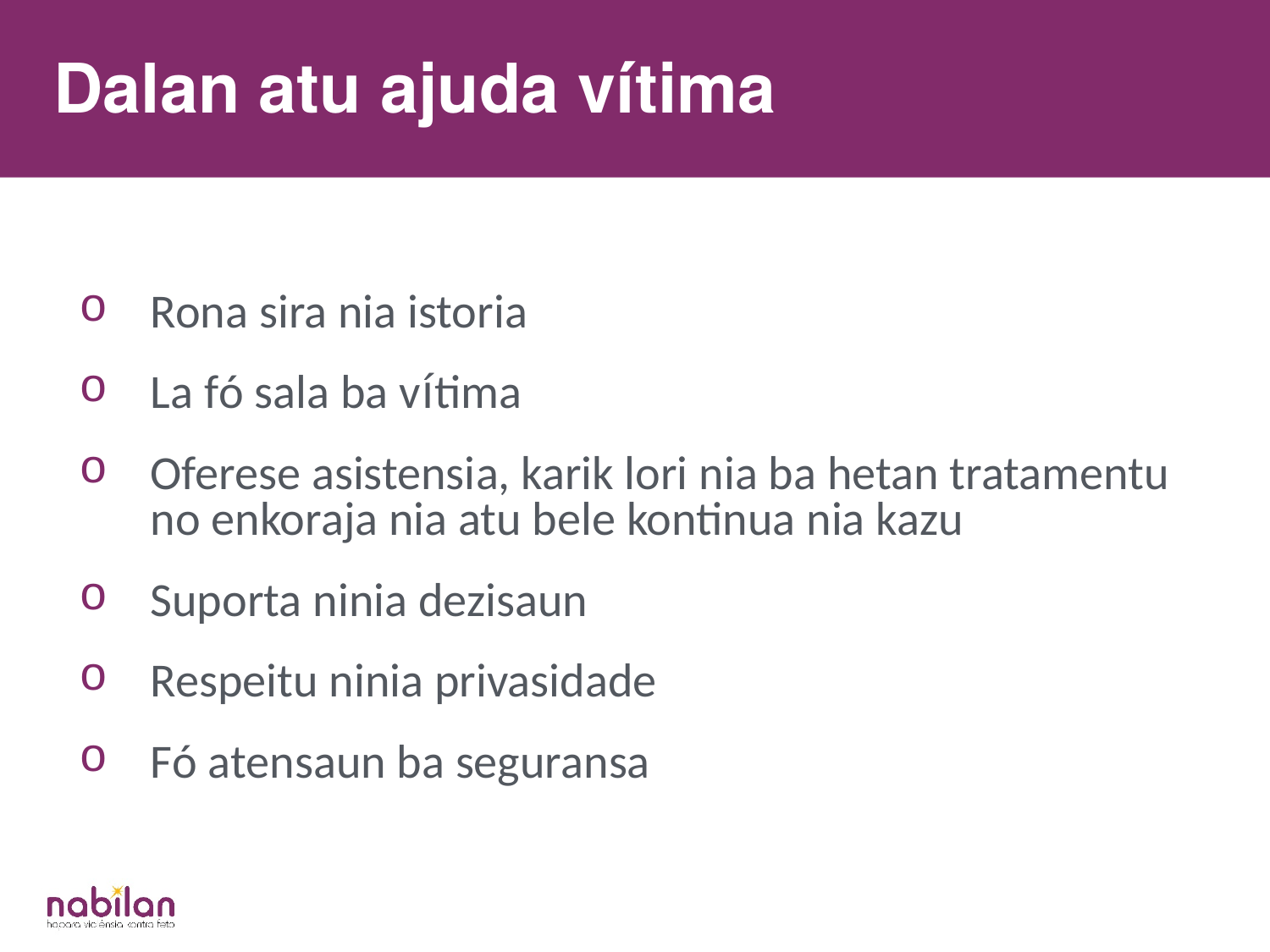

Dalan atu ajuda vítima

Rona sira nia istoria
La fó sala ba vítima
Oferese asistensia, karik lori nia ba hetan tratamentu no enkoraja nia atu bele kontinua nia kazu
Suporta ninia dezisaun
Respeitu ninia privasidade
Fó atensaun ba seguransa